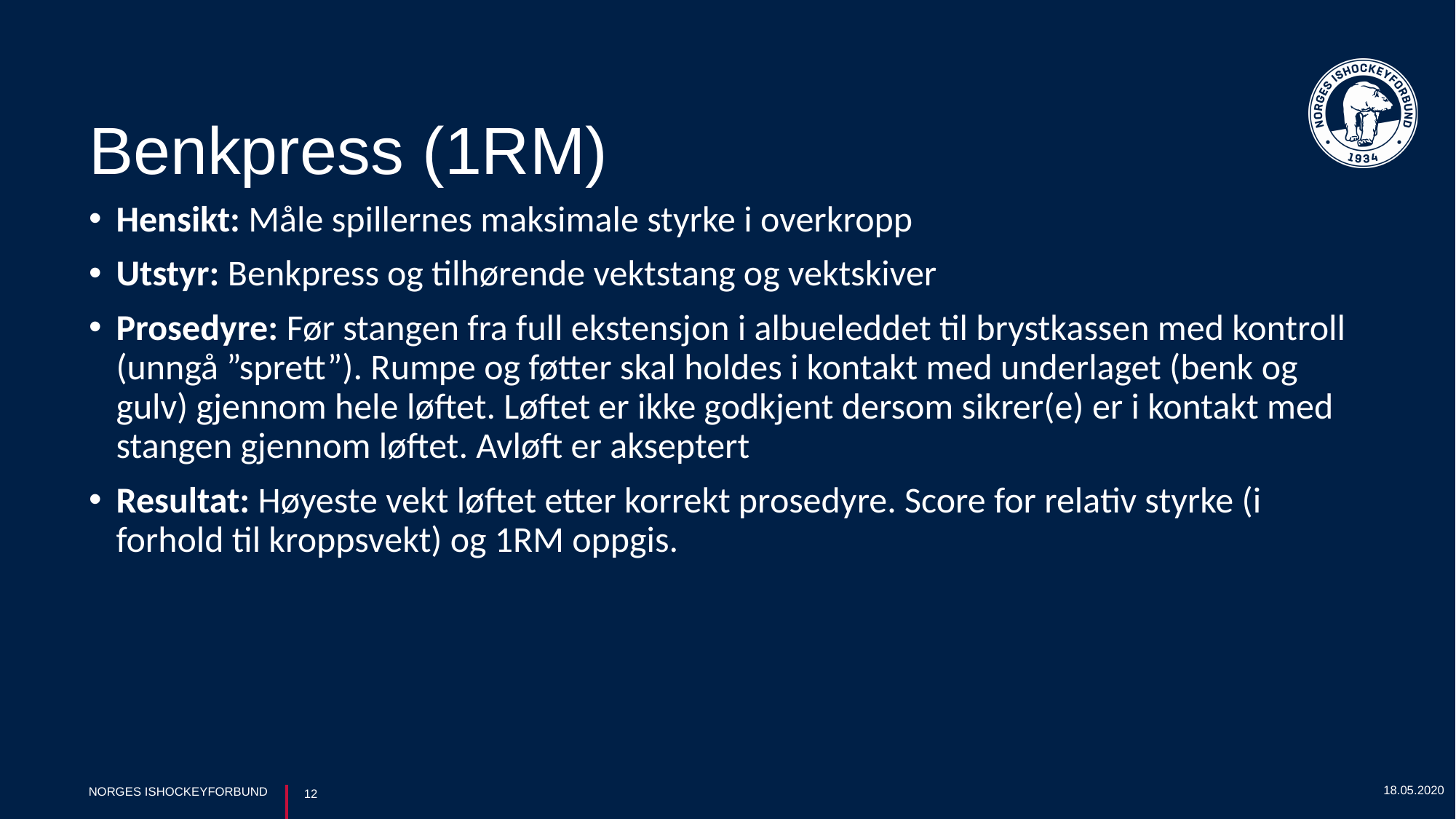

# Benkpress (1RM)
Hensikt: Måle spillernes maksimale styrke i overkropp
Utstyr: Benkpress og tilhørende vektstang og vektskiver
Prosedyre: Før stangen fra full ekstensjon i albueleddet til brystkassen med kontroll (unngå ”sprett”). Rumpe og føtter skal holdes i kontakt med underlaget (benk og gulv) gjennom hele løftet. Løftet er ikke godkjent dersom sikrer(e) er i kontakt med stangen gjennom løftet. Avløft er akseptert
Resultat: Høyeste vekt løftet etter korrekt prosedyre. Score for relativ styrke (i forhold til kroppsvekt) og 1RM oppgis.

18.05.2020
NORGES ISHOCKEYFORBUND
12